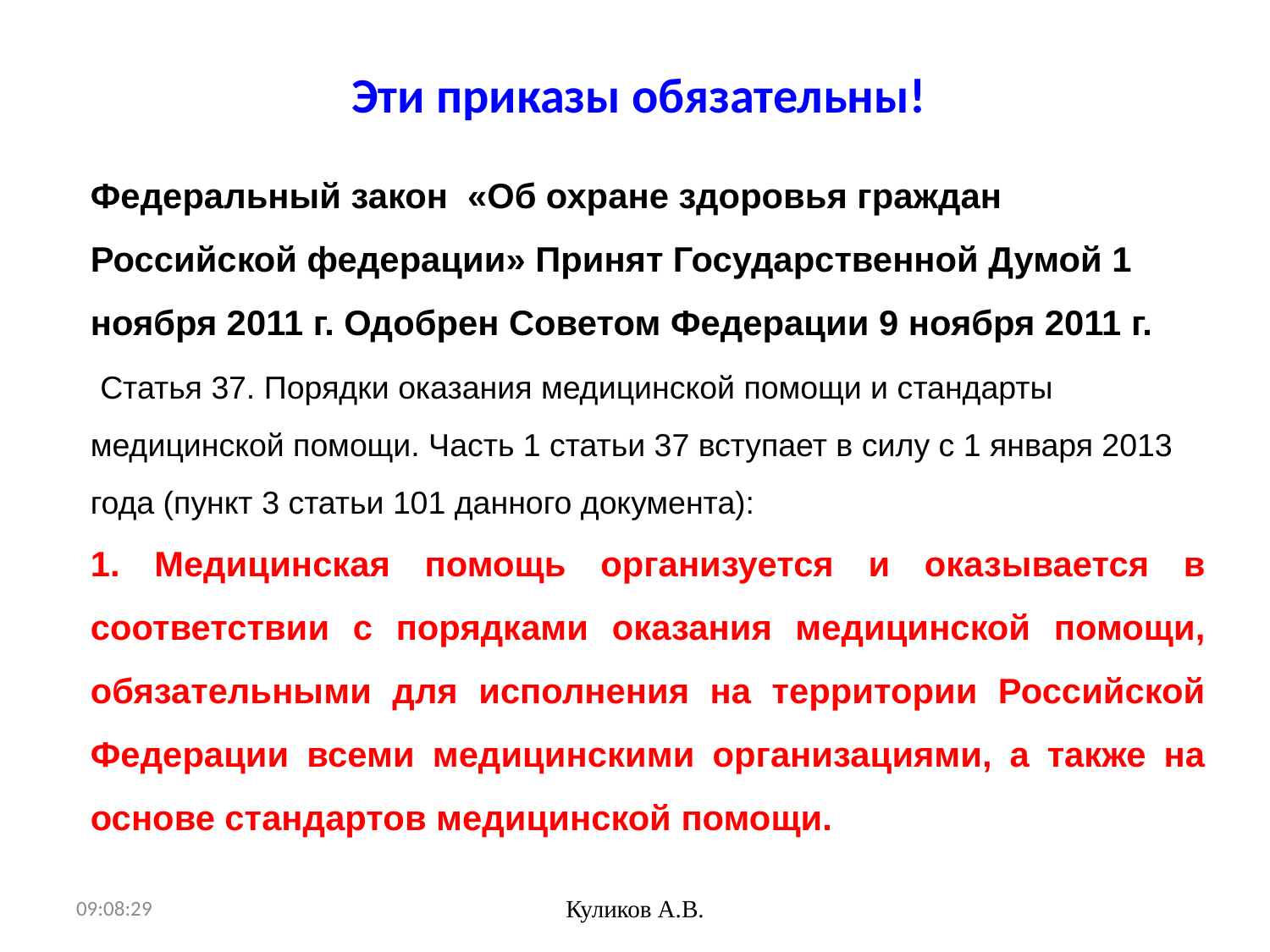

# Эти приказы обязательны!
Федеральный закон  «Об охране здоровья граждан Российской федерации» Принят Государственной Думой 1 ноября 2011 г. Одобрен Советом Федерации 9 ноября 2011 г.
 Статья 37. Порядки оказания медицинской помощи и стандарты медицинской помощи. Часть 1 статьи 37 вступает в силу с 1 января 2013 года (пункт 3 статьи 101 данного документа):
1. Медицинская помощь организуется и оказывается в соответствии с порядками оказания медицинской помощи, обязательными для исполнения на территории Российской Федерации всеми медицинскими организациями, а также на основе стандартов медицинской помощи.
09:08:29
Куликов А.В.